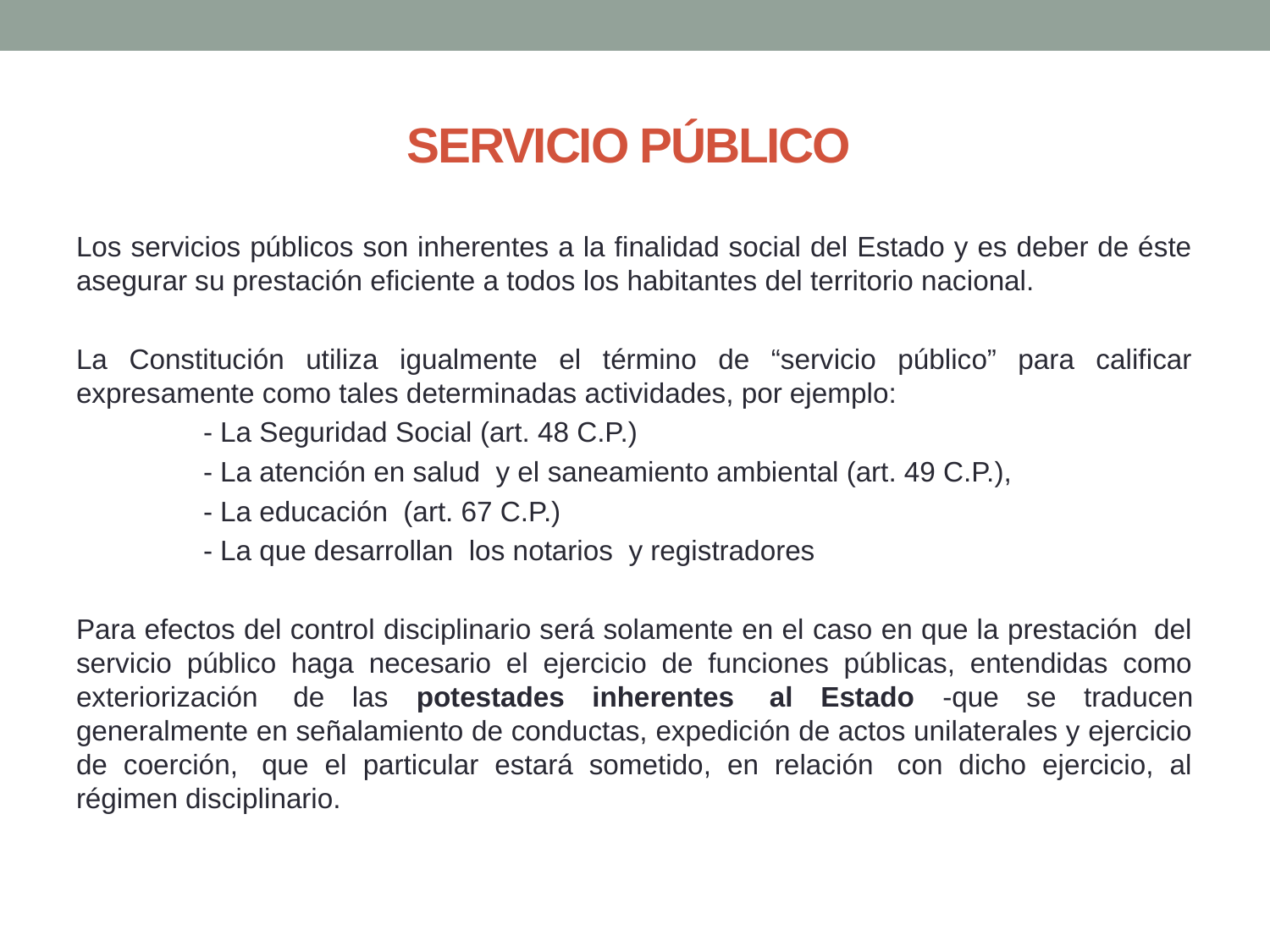

# SERVICIO PÚBLICO
Los servicios públicos son inherentes a la finalidad social del Estado y es deber de éste asegurar su prestación eficiente a todos los habitantes del territorio nacional.

La Constitución utiliza igualmente el término de “servicio público” para calificar expresamente como tales determinadas actividades, por ejemplo:
	- La Seguridad Social (art. 48 C.P.)
	- La atención en salud  y el saneamiento ambiental (art. 49 C.P.),
	- La educación  (art. 67 C.P.)
	- La que desarrollan  los notarios  y registradores

Para efectos del control disciplinario será solamente en el caso en que la prestación  del servicio público haga necesario el ejercicio de funciones públicas, entendidas como exteriorización  de las potestades inherentes  al Estado -que se traducen generalmente en señalamiento de conductas, expedición de actos unilaterales y ejercicio de coerción,  que el particular estará sometido, en relación  con dicho ejercicio, al régimen disciplinario.